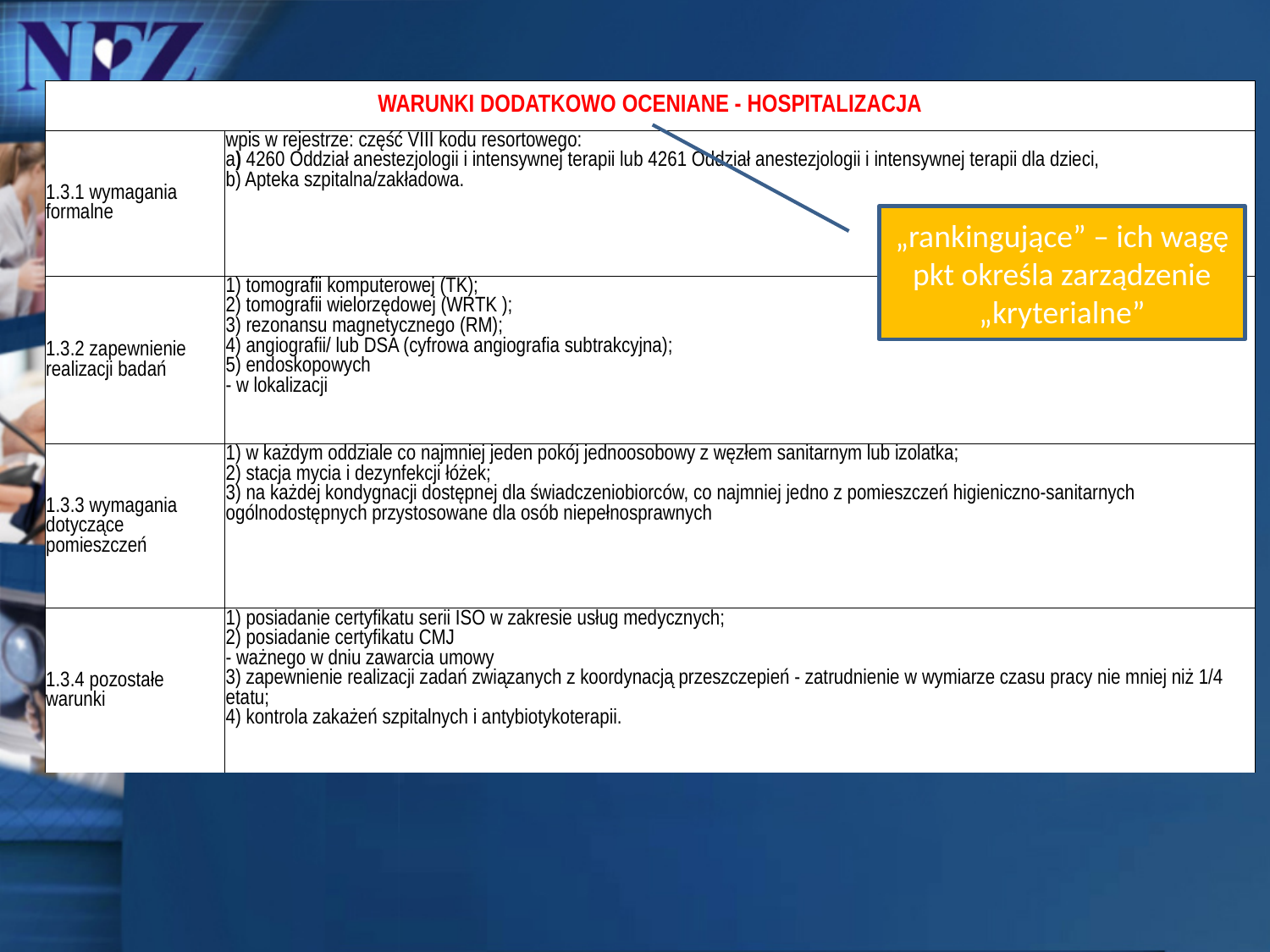

| WARUNKI DODATKOWO OCENIANE - HOSPITALIZACJA |  |
| --- | --- |
| 1.3.1 wymagania formalne | wpis w rejestrze: część VIII kodu resortowego: a) 4260 Oddział anestezjologii i intensywnej terapii lub 4261 Oddział anestezjologii i intensywnej terapii dla dzieci, b) Apteka szpitalna/zakładowa. |
| 1.3.2 zapewnienie realizacji badań | 1) tomografii komputerowej (TK); 2) tomografii wielorzędowej (WRTK ); 3) rezonansu magnetycznego (RM); 4) angiografii/ lub DSA (cyfrowa angiografia subtrakcyjna); 5) endoskopowych - w lokalizacji |
| 1.3.3 wymagania dotyczące pomieszczeń | 1) w każdym oddziale co najmniej jeden pokój jednoosobowy z węzłem sanitarnym lub izolatka; 2) stacja mycia i dezynfekcji łóżek; 3) na każdej kondygnacji dostępnej dla świadczeniobiorców, co najmniej jedno z pomieszczeń higieniczno-sanitarnych ogólnodostępnych przystosowane dla osób niepełnosprawnych |
| 1.3.4 pozostałe warunki | 1) posiadanie certyfikatu serii ISO w zakresie usług medycznych; 2) posiadanie certyfikatu CMJ - ważnego w dniu zawarcia umowy 3) zapewnienie realizacji zadań związanych z koordynacją przeszczepień - zatrudnienie w wymiarze czasu pracy nie mniej niż 1/4 etatu; 4) kontrola zakażeń szpitalnych i antybiotykoterapii. |
„rankingujące” – ich wagę pkt określa zarządzenie „kryterialne”